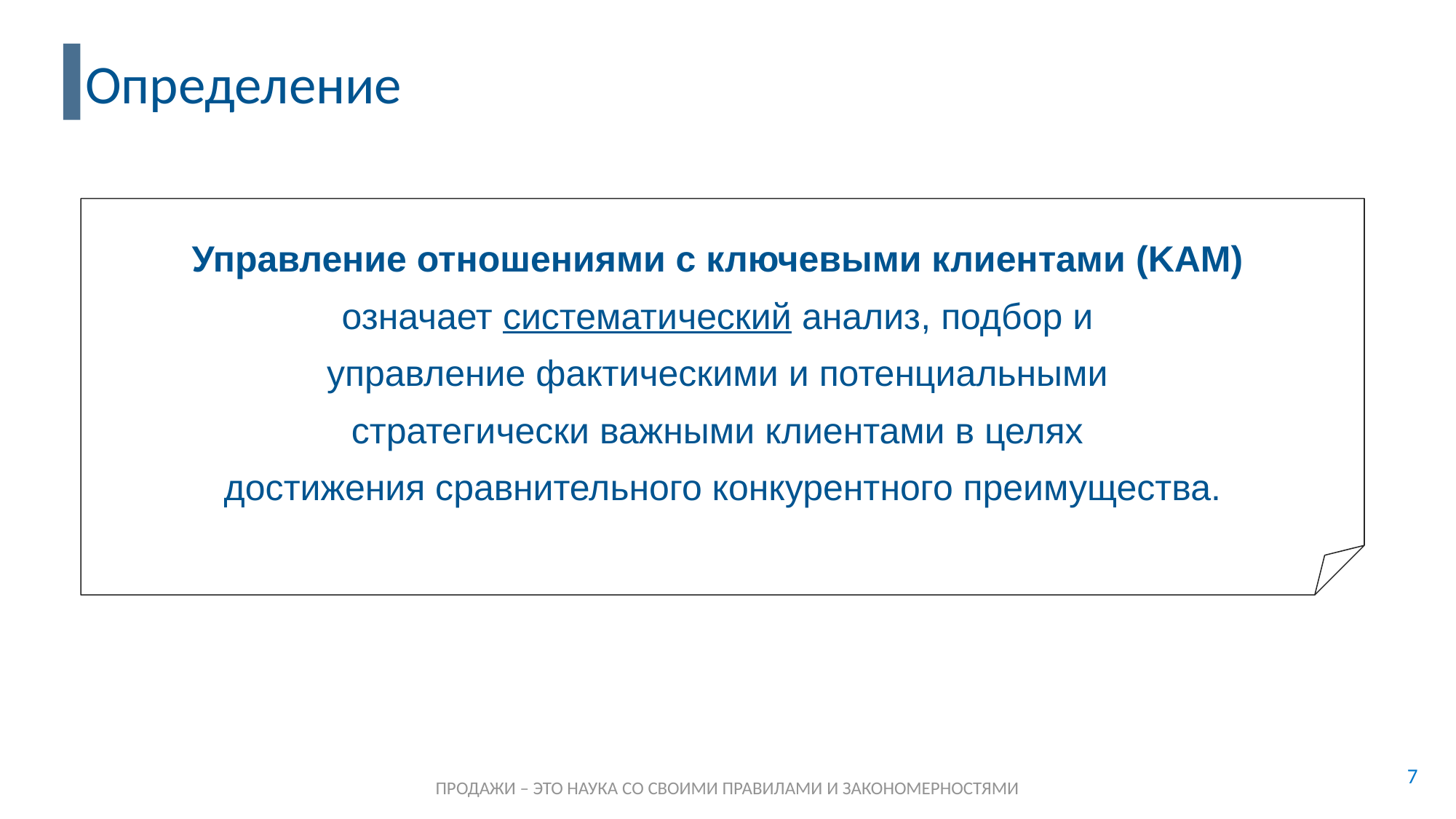

# Определение
Управление отношениями с ключевыми клиентами (KAM)
означает систематический анализ, подбор и
управление фактическими и потенциальными
стратегически важными клиентами в целях
достижения сравнительного конкурентного преимущества.
7